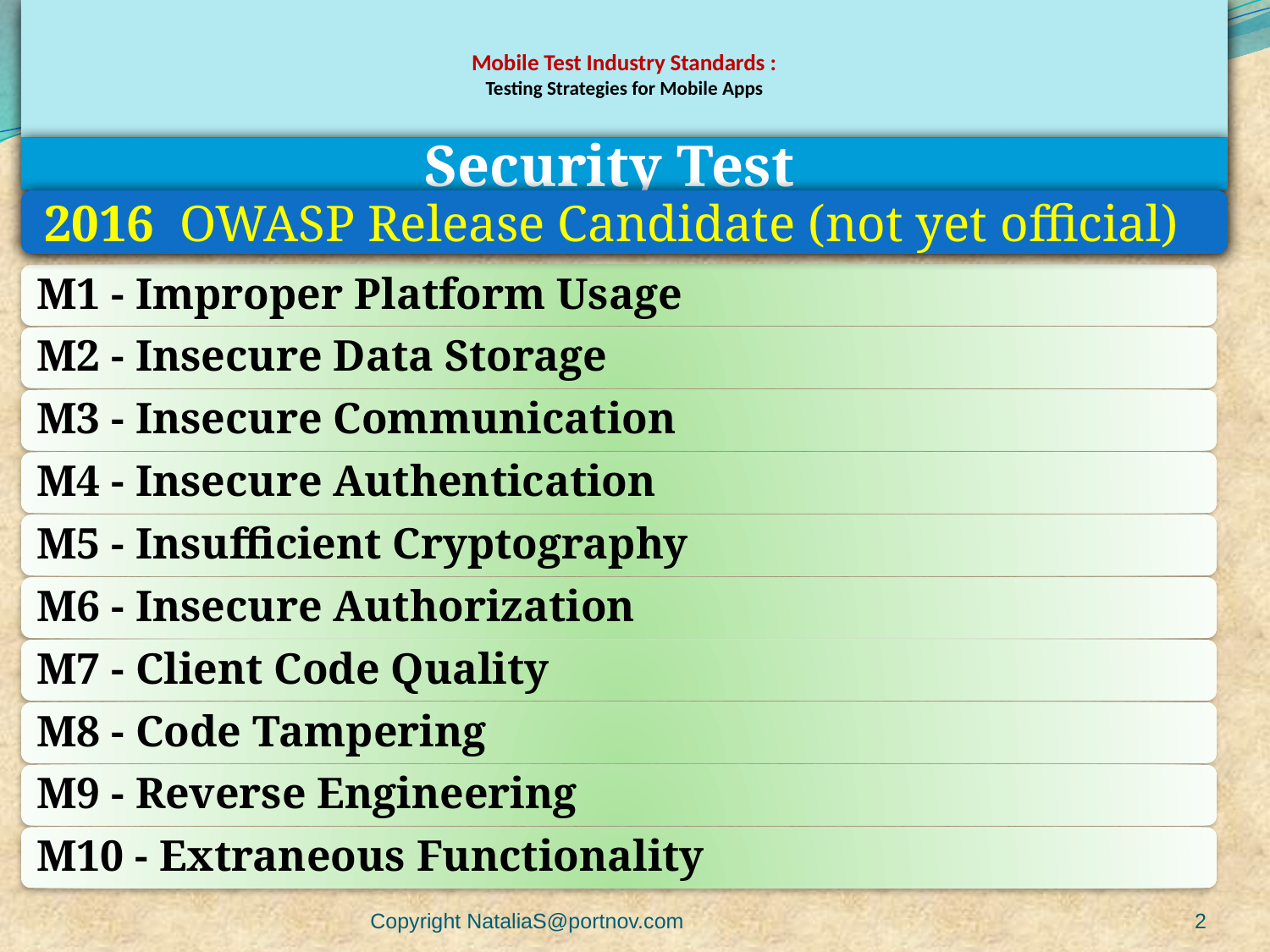

# Mobile Test Industry Standards : Testing Strategies for Mobile Apps
Security Test
2016  OWASP Release Candidate (not yet official)
M1 - Improper Platform Usage
M2 - Insecure Data Storage
M3 - Insecure Communication
M4 - Insecure Authentication
M5 - Insufficient Cryptography
M6 - Insecure Authorization
M7 - Client Code Quality
M8 - Code Tampering
M9 - Reverse Engineering
M10 - Extraneous Functionality
Copyright NataliaS@portnov.com
2